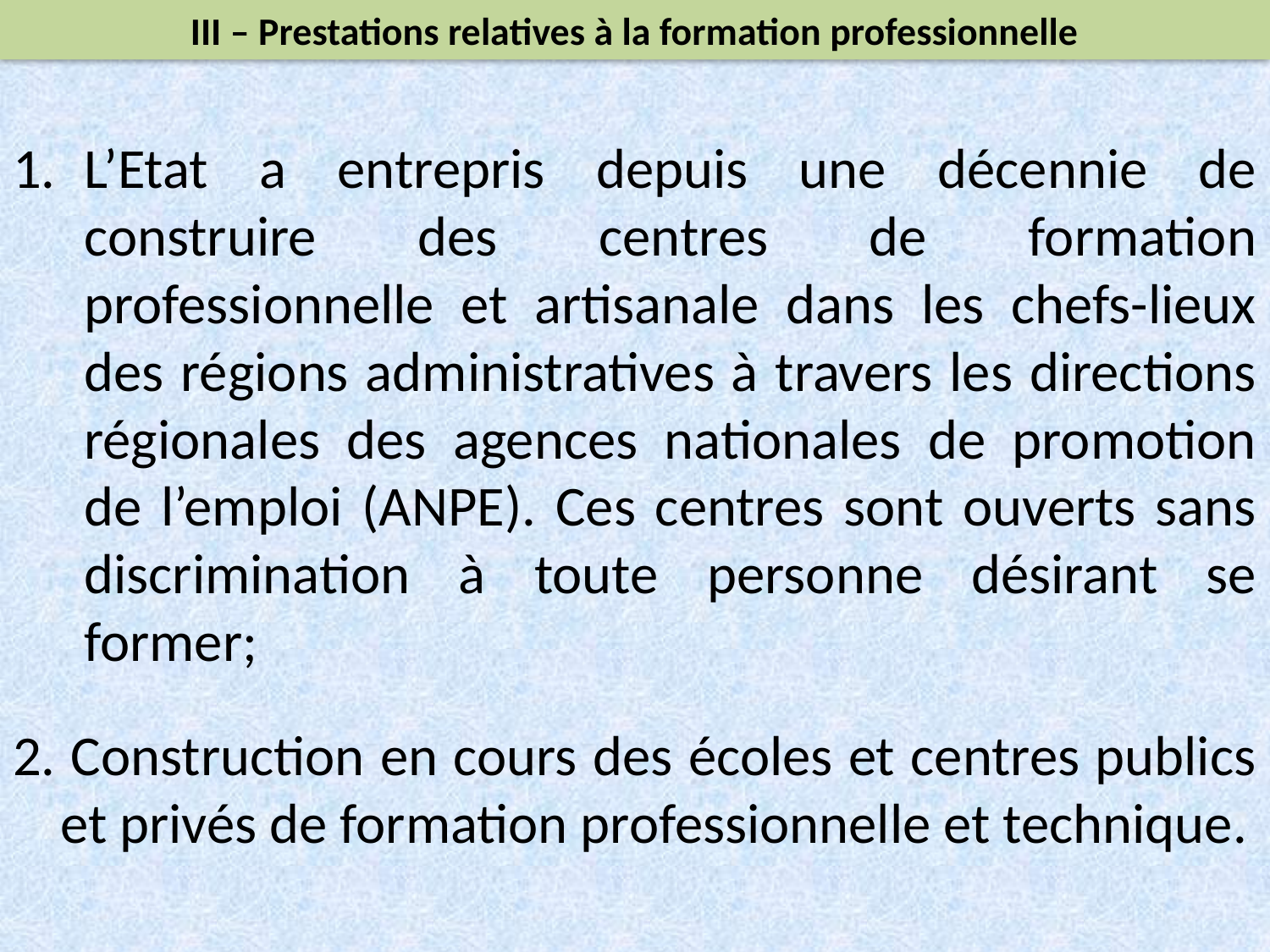

III – Prestations relatives à la formation professionnelle

L’Etat a entrepris depuis une décennie de construire des centres de formation professionnelle et artisanale dans les chefs-lieux des régions administratives à travers les directions régionales des agences nationales de promotion de l’emploi (ANPE). Ces centres sont ouverts sans discrimination à toute personne désirant se former;

2. Construction en cours des écoles et centres publics et privés de formation professionnelle et technique.